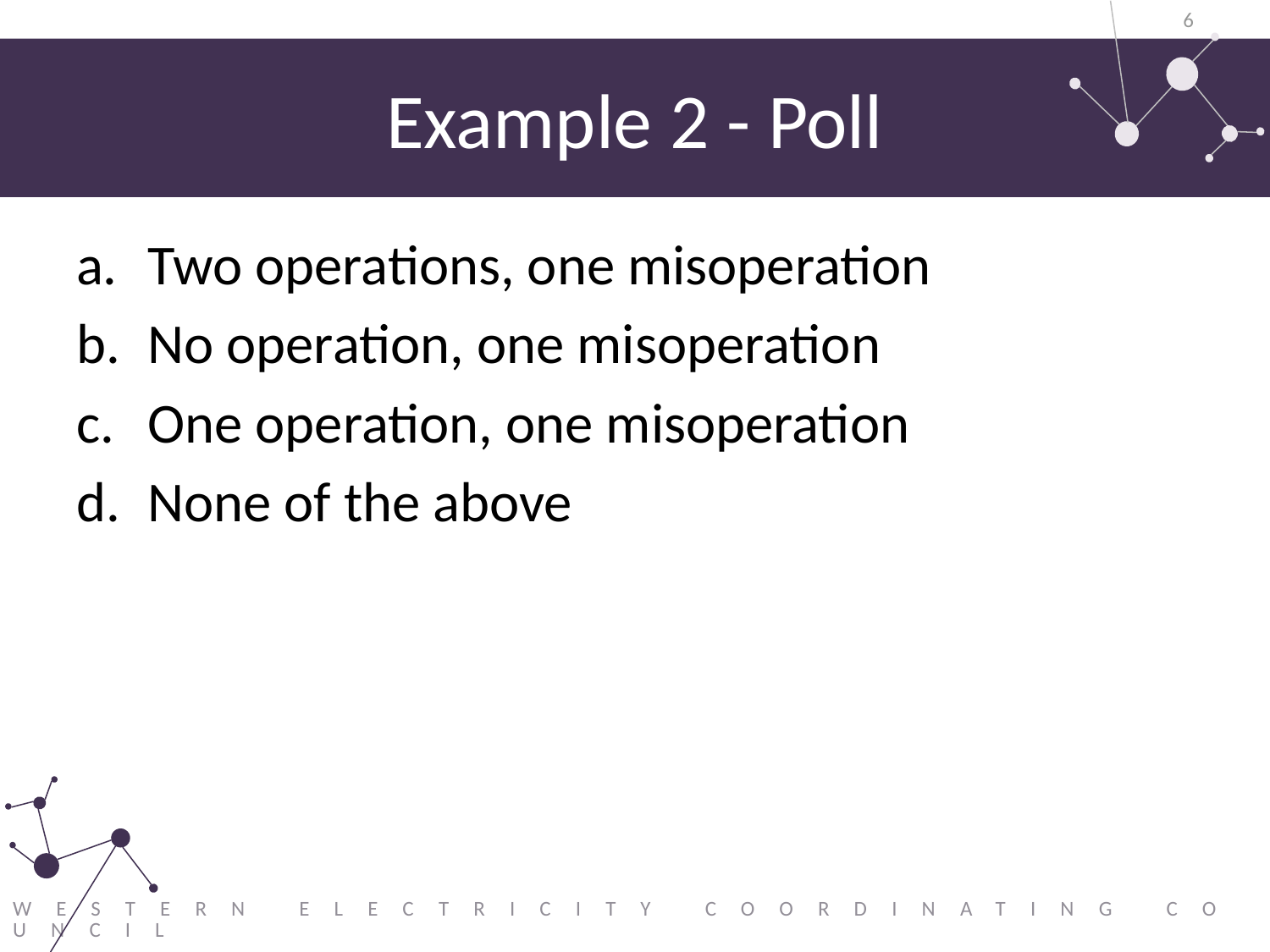

6
# Example 2 - Poll
Two operations, one misoperation
No operation, one misoperation
One operation, one misoperation
None of the above

Western Electricity Coordinating Council